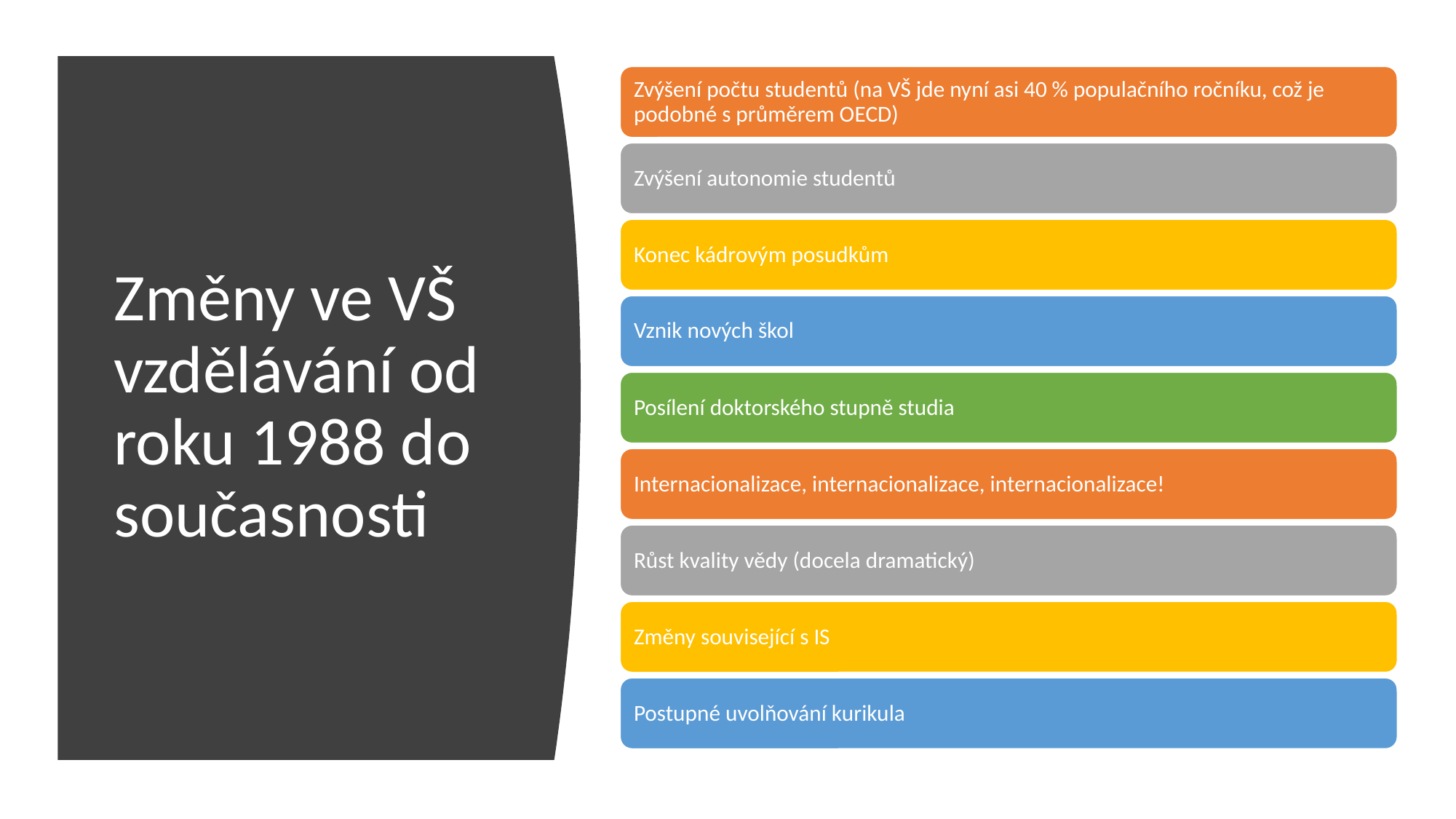

Zvýšení počtu studentů (na VŠ jde nyní asi 40 % populačního ročníku, což je podobné s průměrem OECD)
Zvýšení autonomie studentů
Konec kádrovým posudkům
Vznik nových škol
Posílení doktorského stupně studia
Internacionalizace, internacionalizace, internacionalizace!
Růst kvality vědy (docela dramatický)
Změny související s IS
Postupné uvolňování kurikula

# Změny ve VŠ vzdělávání od roku 1988 do současnosti